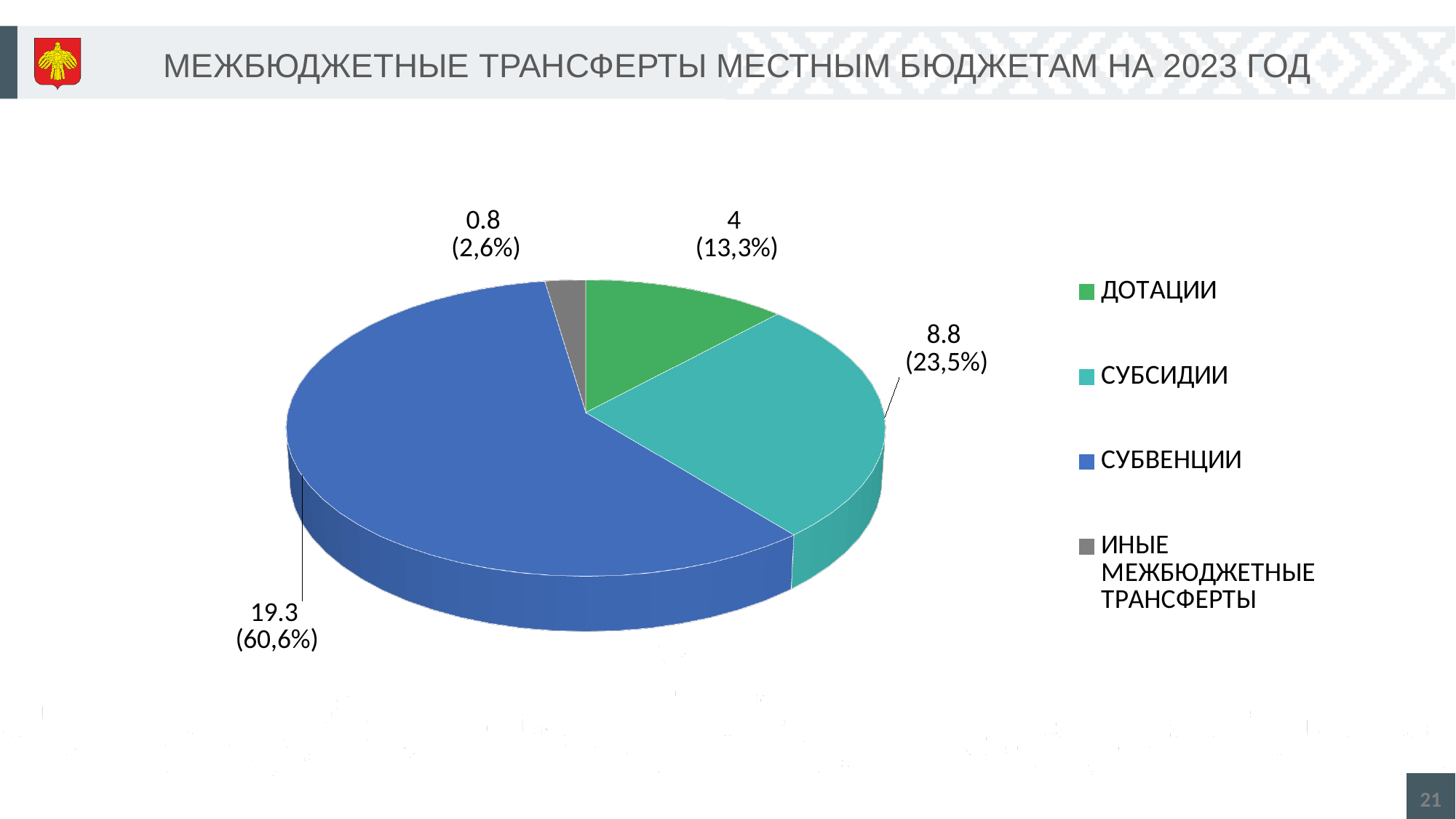

МЕЖБЮДЖЕТНЫЕ ТРАНСФЕРТЫ МЕСТНЫМ БЮДЖЕТАМ НА 2023 ГОД

[unsupported chart]

21